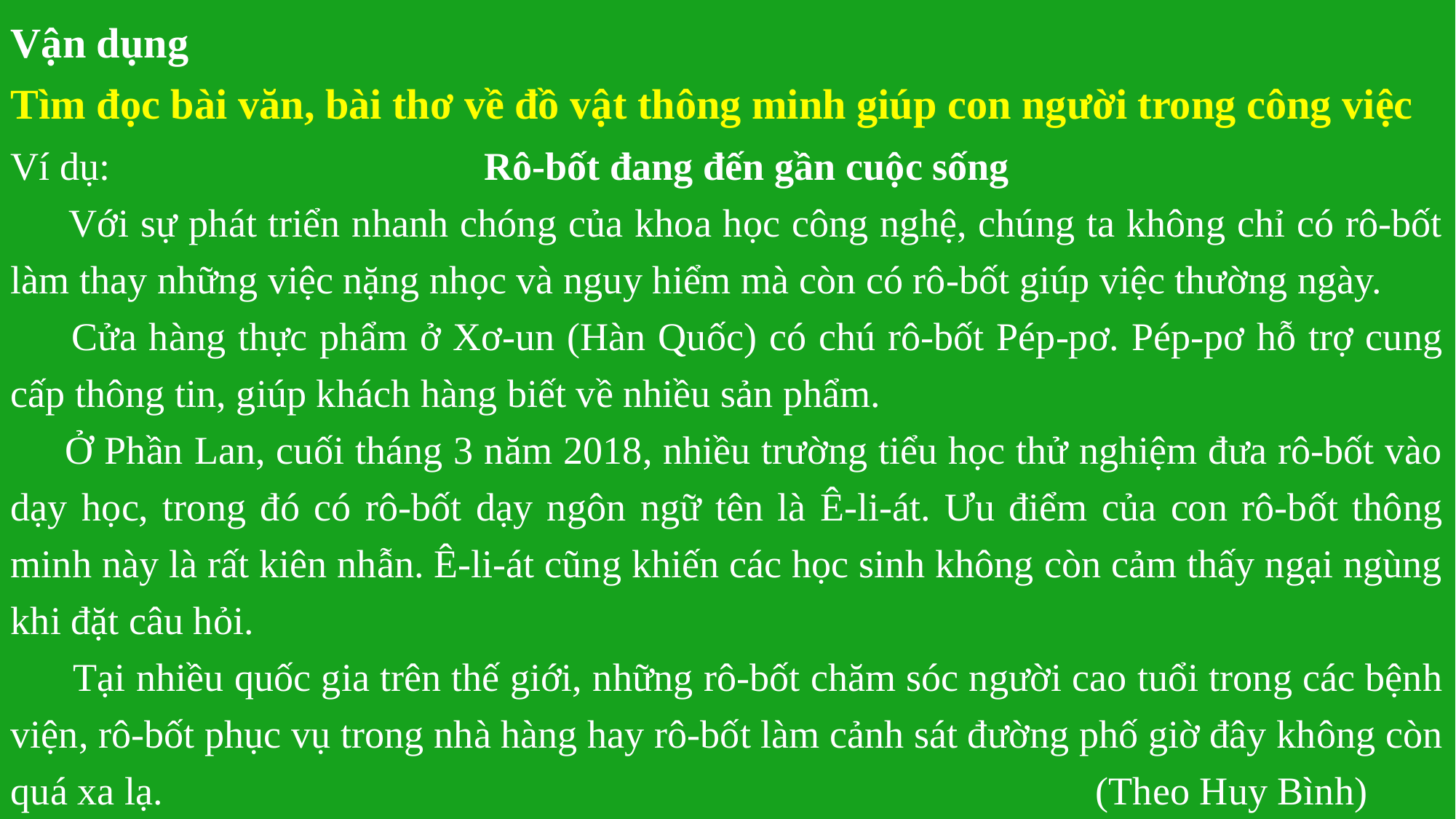

Vận dụng
Tìm đọc bài văn, bài thơ về đồ vật thông minh giúp con người trong công việc
Ví dụ:                                      Rô-bốt đang đến gần cuộc sống
     Với sự phát triển nhanh chóng của khoa học công nghệ, chúng ta không chỉ có rô-bốt làm thay những việc nặng nhọc và nguy hiểm mà còn có rô-bốt giúp việc thường ngày.
     Cửa hàng thực phẩm ở Xơ-un (Hàn Quốc) có chú rô-bốt Pép-pơ. Pép-pơ hỗ trợ cung cấp thông tin, giúp khách hàng biết về nhiều sản phẩm.
     Ở Phần Lan, cuối tháng 3 năm 2018, nhiều trường tiểu học thử nghiệm đưa rô-bốt vào dạy học, trong đó có rô-bốt dạy ngôn ngữ tên là Ê-li-át. Ưu điểm của con rô-bốt thông minh này là rất kiên nhẫn. Ê-li-át cũng khiến các học sinh không còn cảm thấy ngại ngùng khi đặt câu hỏi.
      Tại nhiều quốc gia trên thế giới, những rô-bốt chăm sóc người cao tuổi trong các bệnh viện, rô-bốt phục vụ trong nhà hàng hay rô-bốt làm cảnh sát đường phố giờ đây không còn quá xa lạ.                                                                                               (Theo Huy Bình)